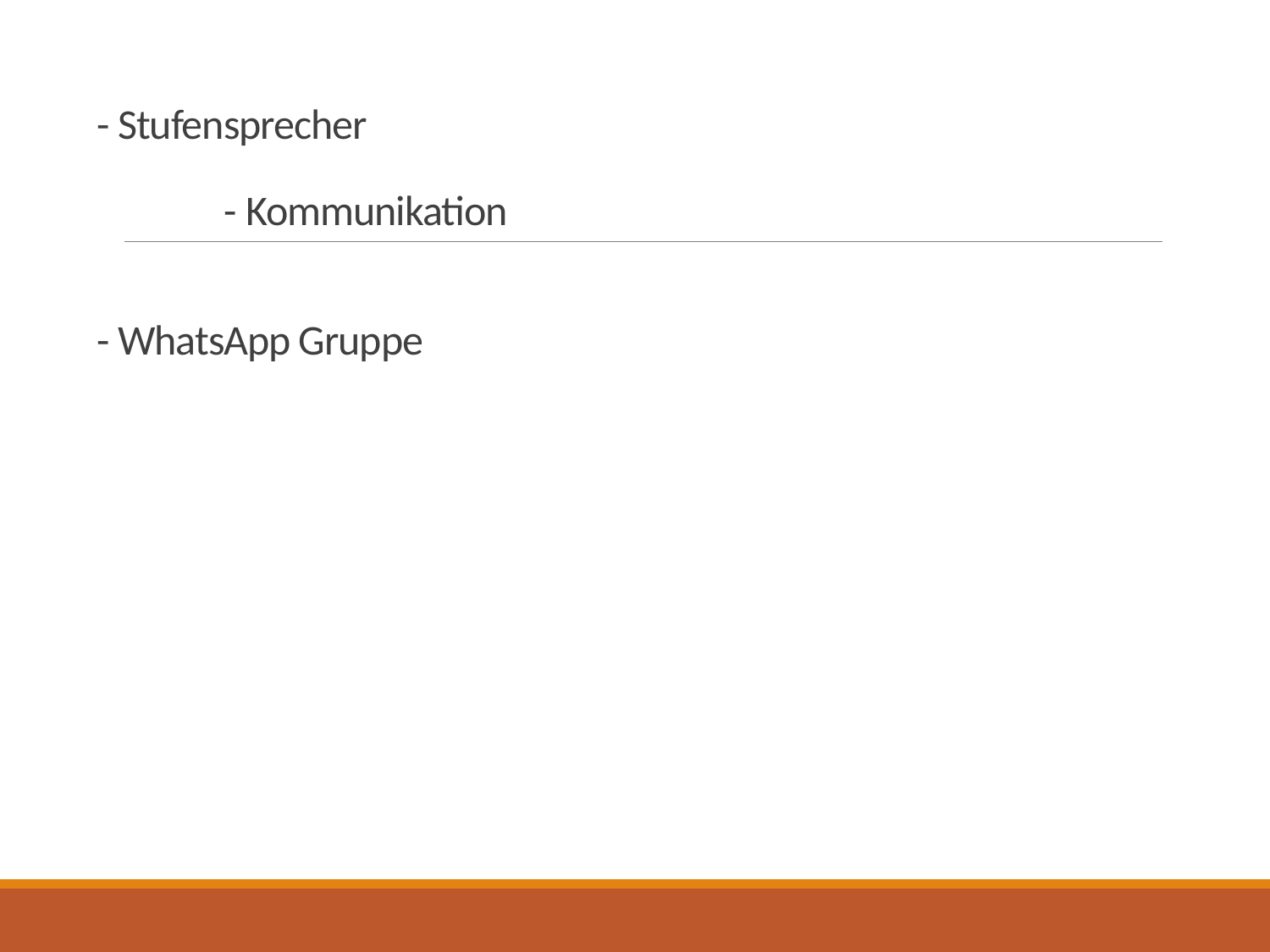

# - Stufensprecher - Kommunikation - WhatsApp Gruppe